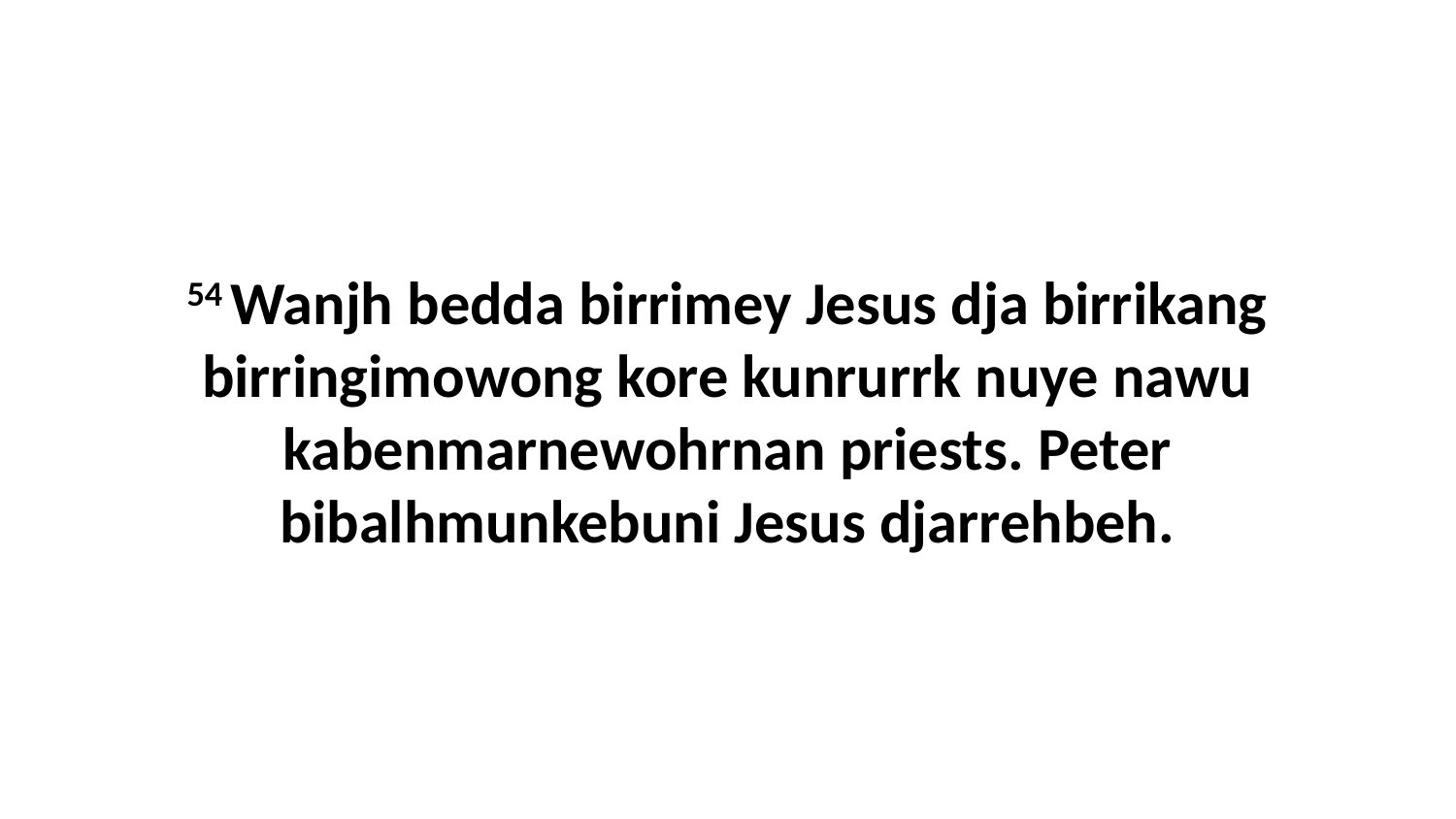

54 Wanjh bedda birrimey Jesus dja birrikang birringimowong kore kunrurrk nuye nawu kabenmarnewohrnan priests. Peter bibalhmunkebuni Jesus djarrehbeh.